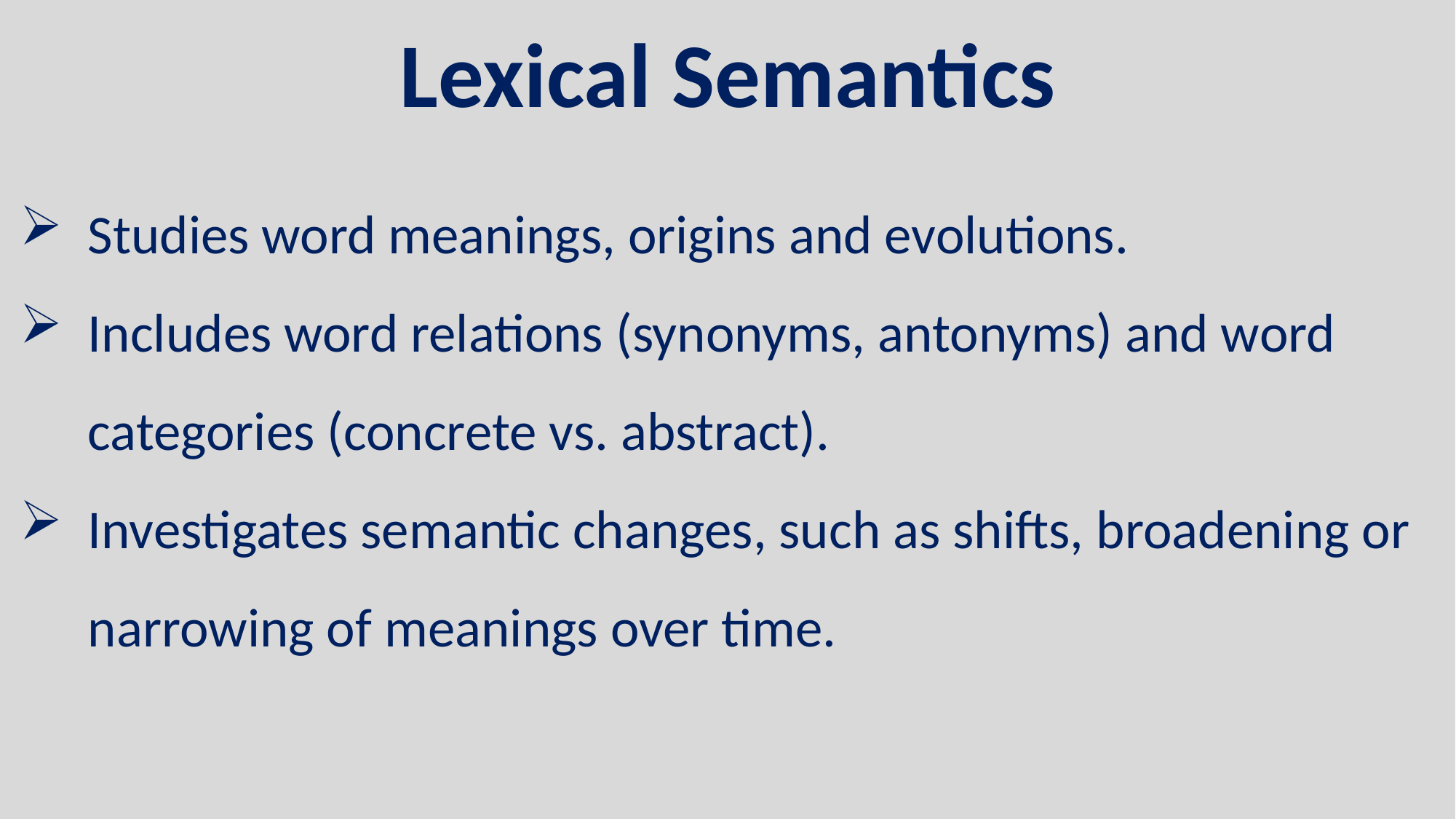

Lexical Semantics
Studies word meanings, origins and evolutions.
Includes word relations (synonyms, antonyms) and word categories (concrete vs. abstract).
Investigates semantic changes, such as shifts, broadening or narrowing of meanings over time.